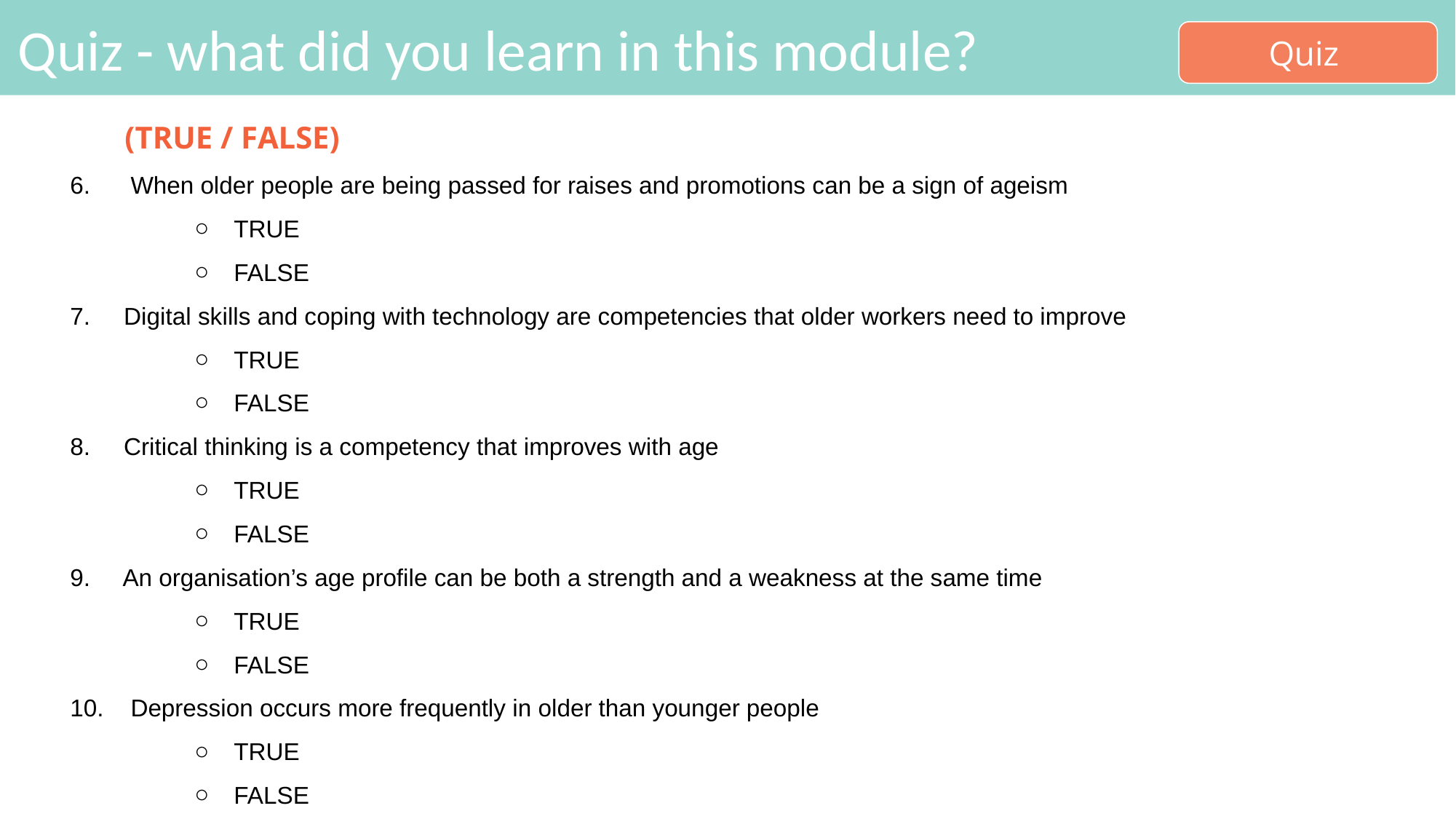

# Quiz - what did you learn in this module?
Quiz
(TRUE / FALSE)
6.      When older people are being passed for raises and promotions can be a sign of ageism
TRUE
FALSE
7.     Digital skills and coping with technology are competencies that older workers need to improve
TRUE
FALSE
8.     Critical thinking is a competency that improves with age
TRUE
FALSE
9.     An organisation’s age profile can be both a strength and a weakness at the same time
TRUE
FALSE
10.    Depression occurs more frequently in older than younger people
TRUE
FALSE